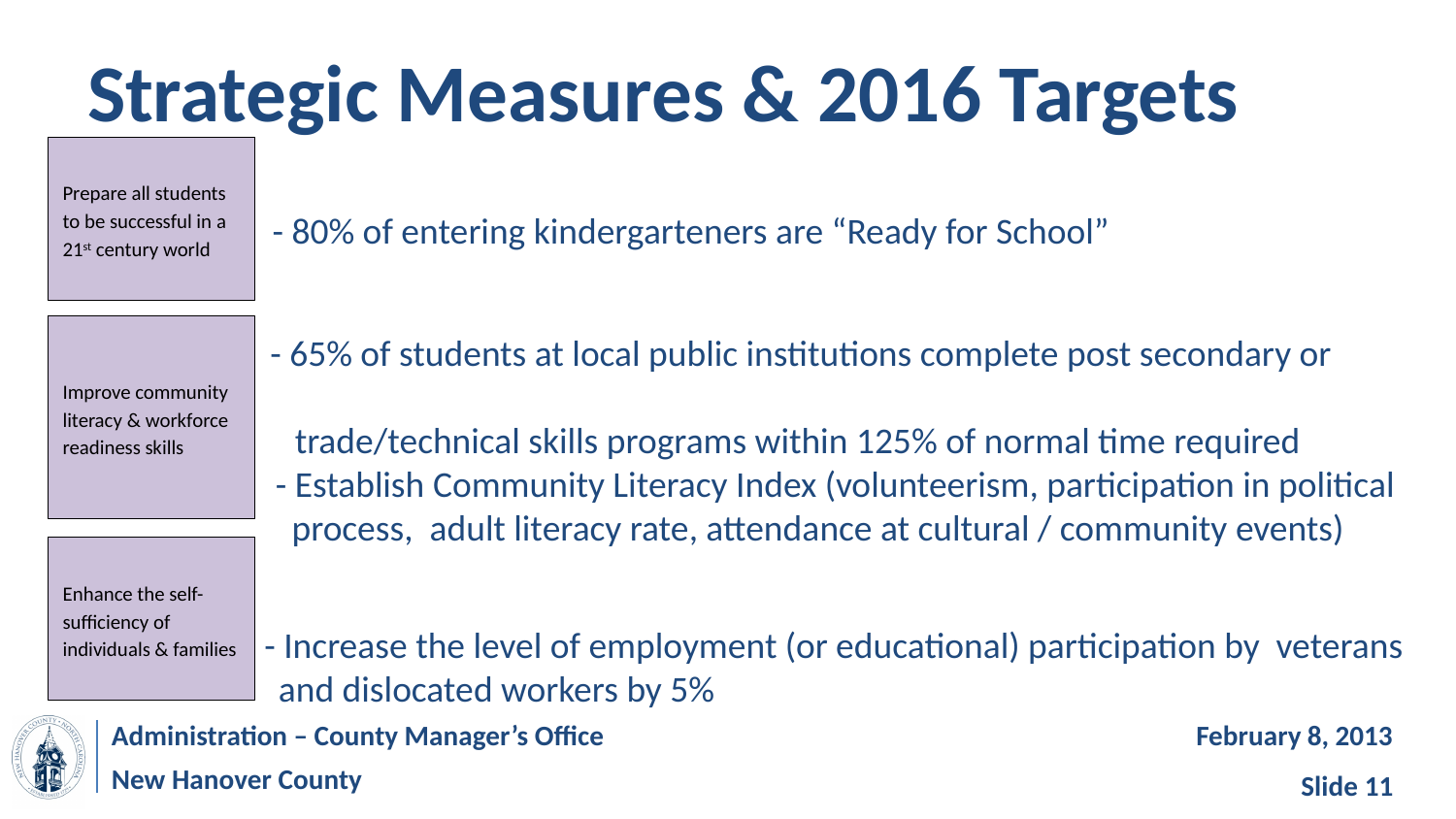

# Strategic Measures & 2016 Targets

	     - 80% of entering kindergarteners are “Ready for School”

                        - 65% of students at local public institutions complete post secondary or
                           trade/technical skills programs within 125% of normal time required
	       - Establish Community Literacy Index (volunteerism, participation in political	         process,  adult literacy rate, attendance at cultural / community events)

	         - Increase the level of employment (or educational) participation by  veterans
                         and dislocated workers by 5%
Prepare all students to be successful in a 21st century world
Improve community literacy & workforce readiness skills
Enhance the self-sufficiency of individuals & families
Administration – County Manager’s Office
February 8, 2013